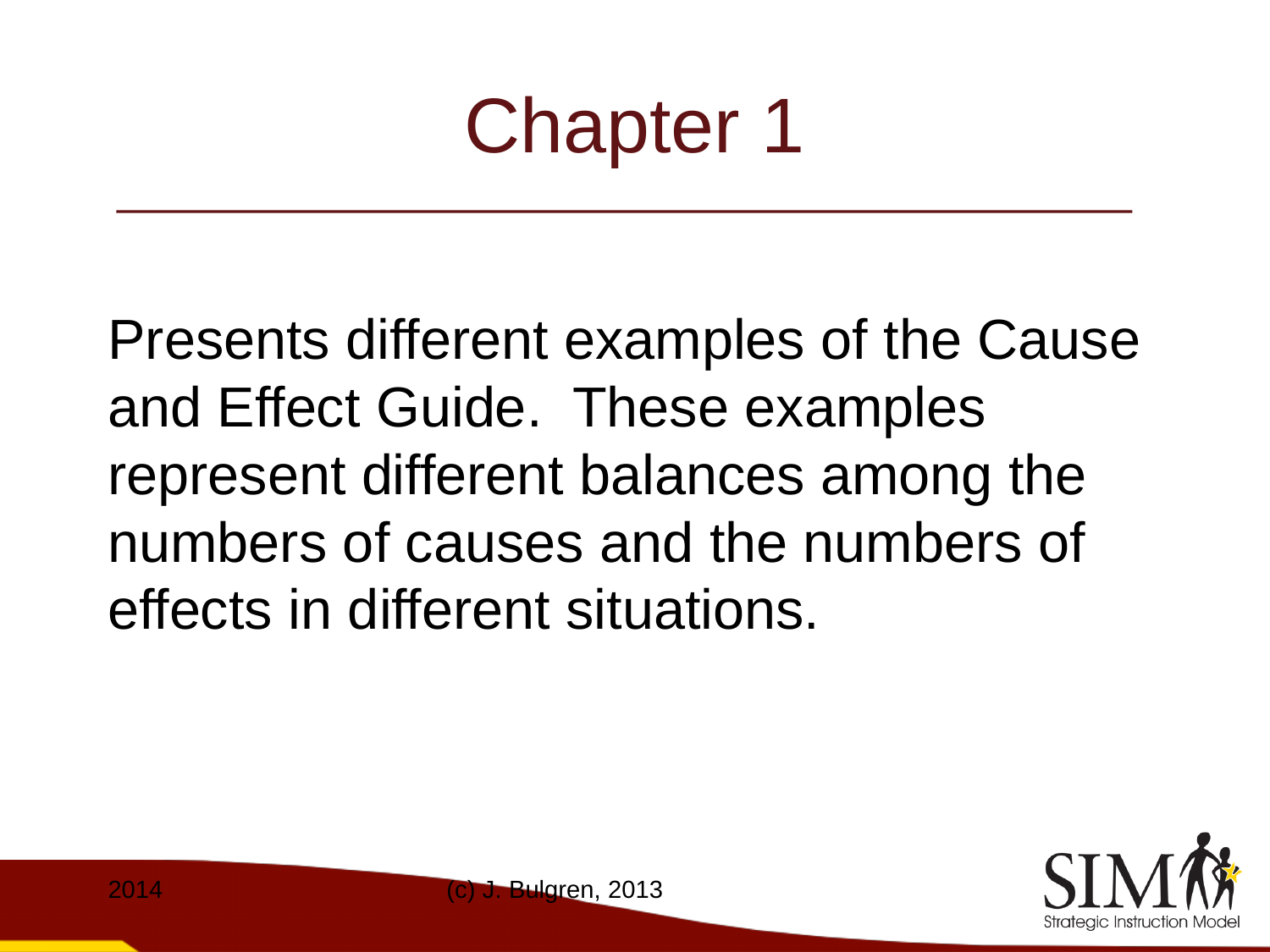

# Chapter 1
Presents different examples of the Cause and Effect Guide.  These examples represent different balances among the numbers of causes and the numbers of effects in different situations.
2014
(c) J. Bulgren, 2013